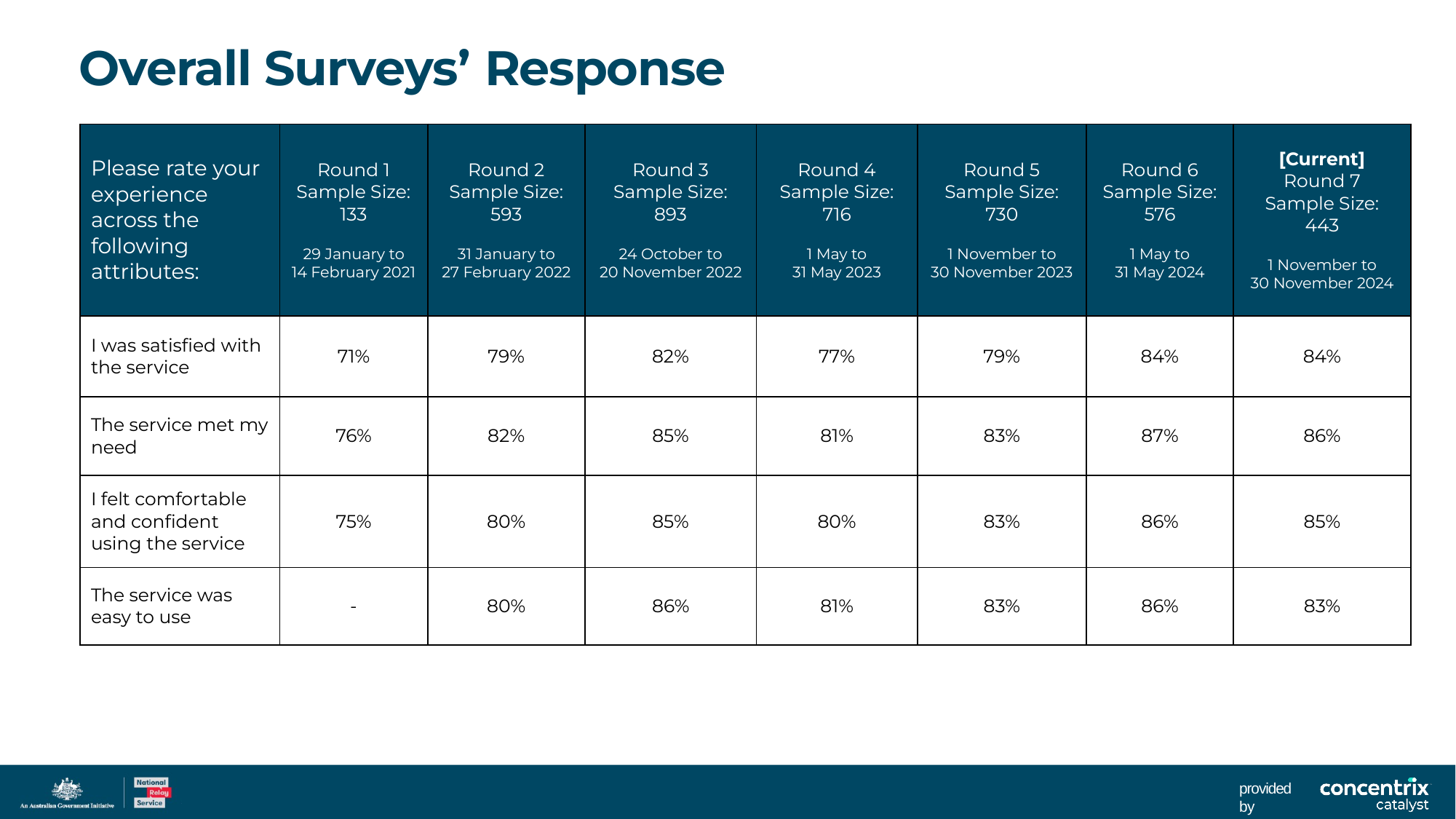

# Overall Surveys’ Response
| Please rate your experience across the following attributes: | Round 1 Sample Size: 133 29 January to 14 February 2021 | Round 2 Sample Size: 593 31 January to 27 February 2022 | Round 3 Sample Size: 893 24 October to 20 November 2022 | Round 4 Sample Size: 716 1 May to 31 May 2023 | Round 5 Sample Size: 730 1 November to 30 November 2023 | Round 6 Sample Size: 576 1 May to 31 May 2024 | [Current] Round 7 Sample Size: 443 1 November to 30 November 2024 |
| --- | --- | --- | --- | --- | --- | --- | --- |
| I was satisfied with the service | 71% | 79% | 82% | 77% | 79% | 84% | 84% |
| The service met my need | 76% | 82% | 85% | 81% | 83% | 87% | 86% |
| I felt comfortable and confident using the service | 75% | 80% | 85% | 80% | 83% | 86% | 85% |
| The service was easy to use | - | 80% | 86% | 81% | 83% | 86% | 83% |
provided by